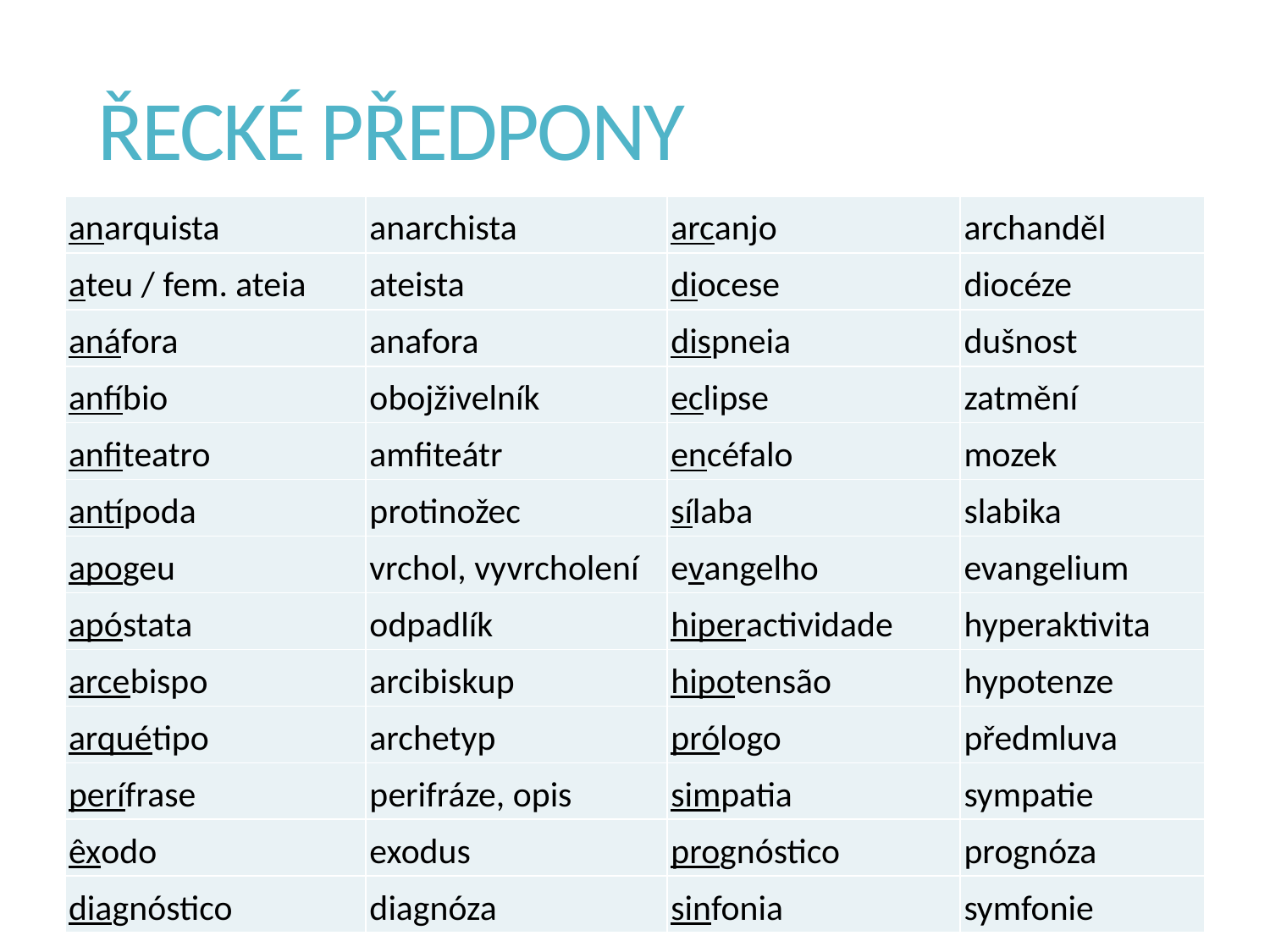

# ŘECKÉ PŘEDPONY
| anarquista | anarchista | arcanjo | archanděl |
| --- | --- | --- | --- |
| ateu / fem. ateia | ateista | diocese | diocéze |
| anáfora | anafora | dispneia | dušnost |
| anfíbio | obojživelník | eclipse | zatmění |
| anfiteatro | amfiteátr | encéfalo | mozek |
| antípoda | protinožec | sílaba | slabika |
| apogeu | vrchol, vyvrcholení | evangelho | evangelium |
| apóstata | odpadlík | hiperactividade | hyperaktivita |
| arcebispo | arcibiskup | hipotensão | hypotenze |
| arquétipo | archetyp | prólogo | předmluva |
| perífrase | perifráze, opis | simpatia | sympatie |
| êxodo | exodus | prognóstico | prognóza |
| diagnóstico | diagnóza | sinfonia | symfonie |